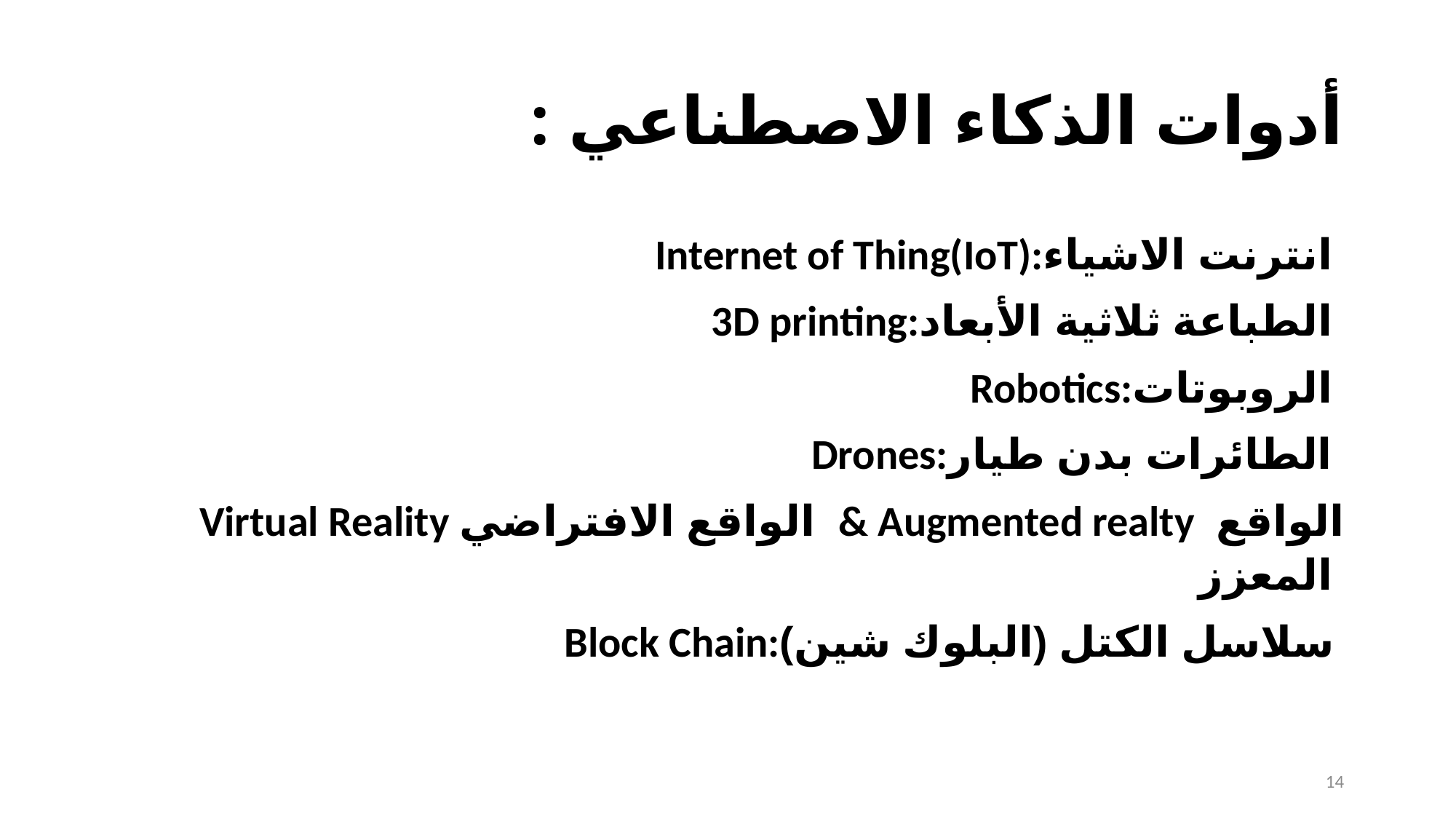

# أدوات الذكاء الاصطناعي :
Internet of Thing(IoT):انترنت الاشياء
3D printing:الطباعة ثلاثية الأبعاد
Robotics:الروبوتات
Drones:الطائرات بدن طيار
Virtual Reality الواقع الافتراضي  & Augmented realty الواقع  المعزز
Block Chain:سلاسل الكتل (البلوك شين)

14